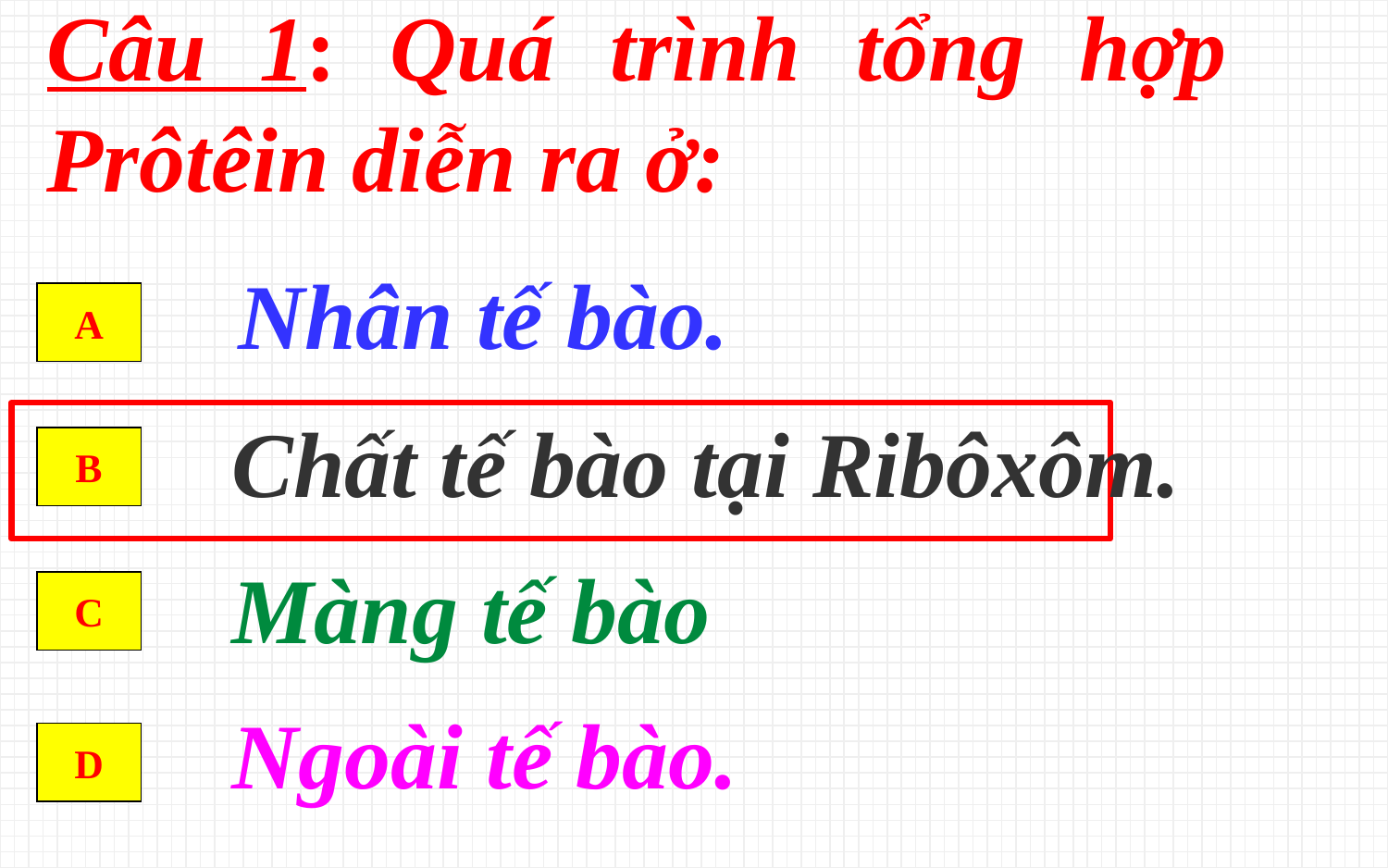

Câu 1: Quá trình tổng hợp Prôtêin diễn ra ở:
	  Nhân tế bào.
	  Chất tế bào tại Ribôxôm.
	  Màng tế bào
	  Ngoài tế bào.
A

B
C
D